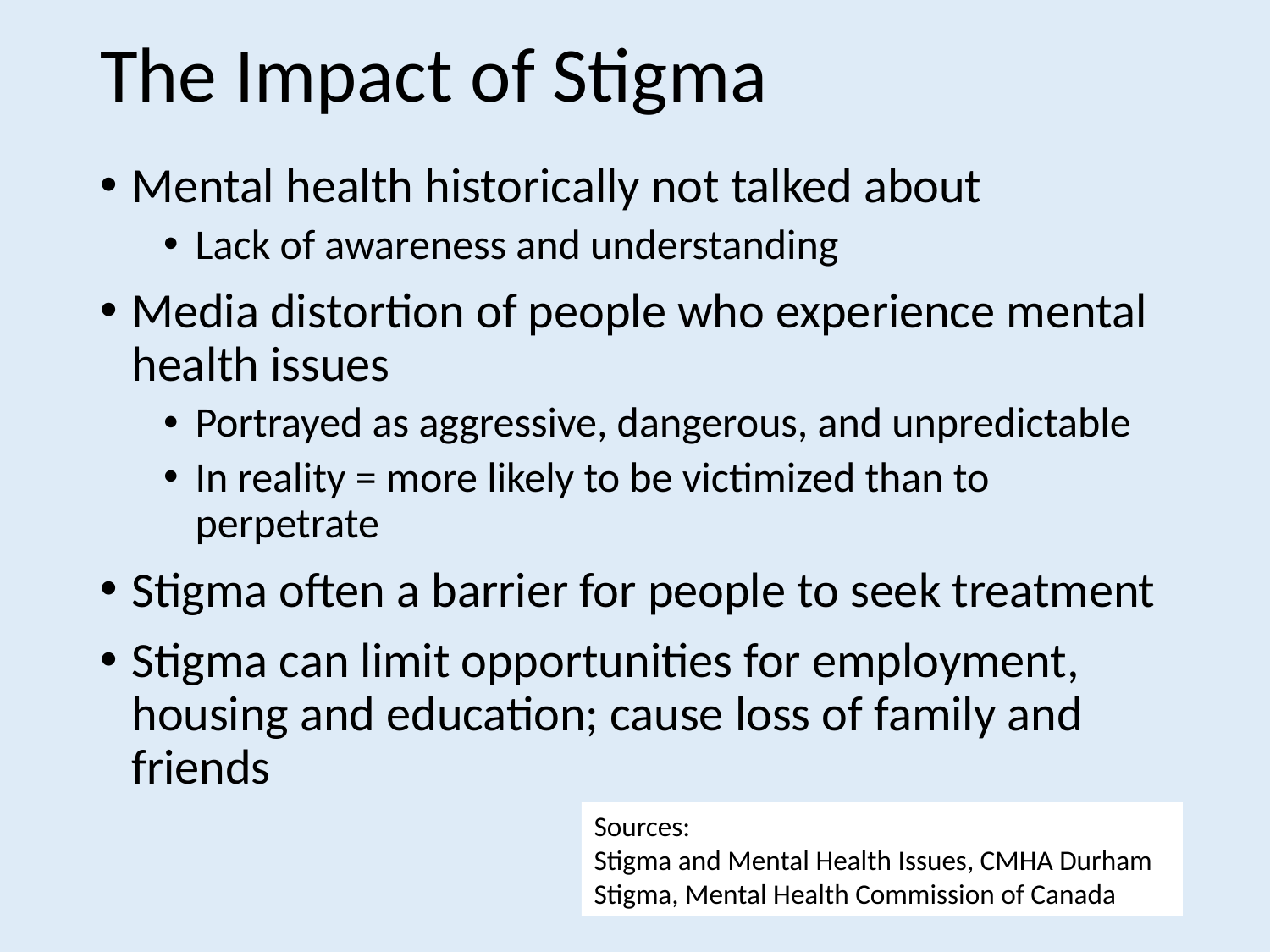

# The Impact of Stigma
Mental health historically not talked about
Lack of awareness and understanding
Media distortion of people who experience mental health issues
Portrayed as aggressive, dangerous, and unpredictable
In reality = more likely to be victimized than to perpetrate
Stigma often a barrier for people to seek treatment
Stigma can limit opportunities for employment, housing and education; cause loss of family and friends
Sources:
Stigma and Mental Health Issues, CMHA Durham
Stigma, Mental Health Commission of Canada